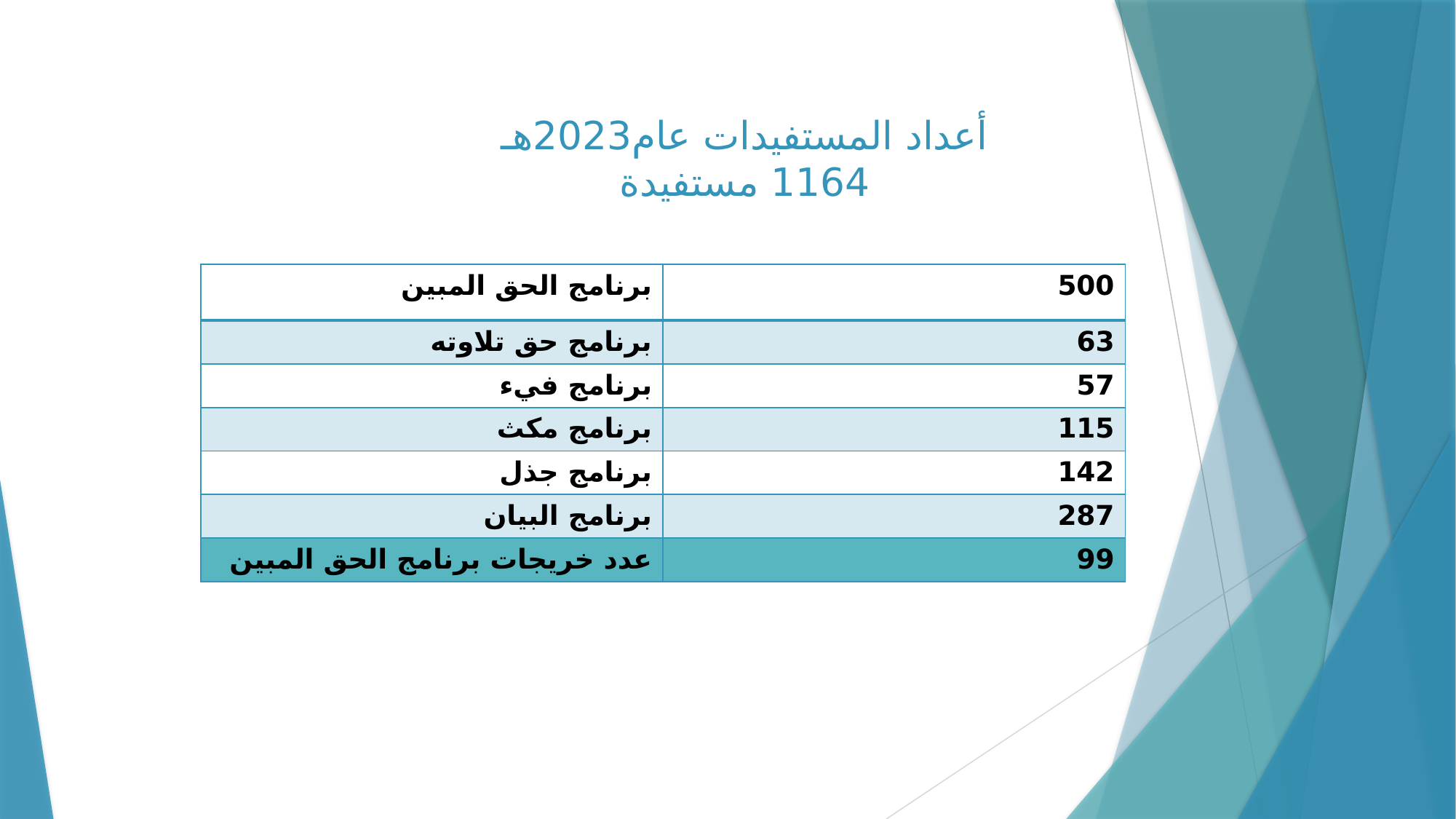

# أعداد المستفيدات عام2023هـ 1164 مستفيدة
| برنامج الحق المبين | 500 |
| --- | --- |
| برنامج حق تلاوته | 63 |
| برنامج فيء | 57 |
| برنامج مكث | 115 |
| برنامج جذل | 142 |
| برنامج البيان | 287 |
| عدد خريجات برنامج الحق المبين | 99 |